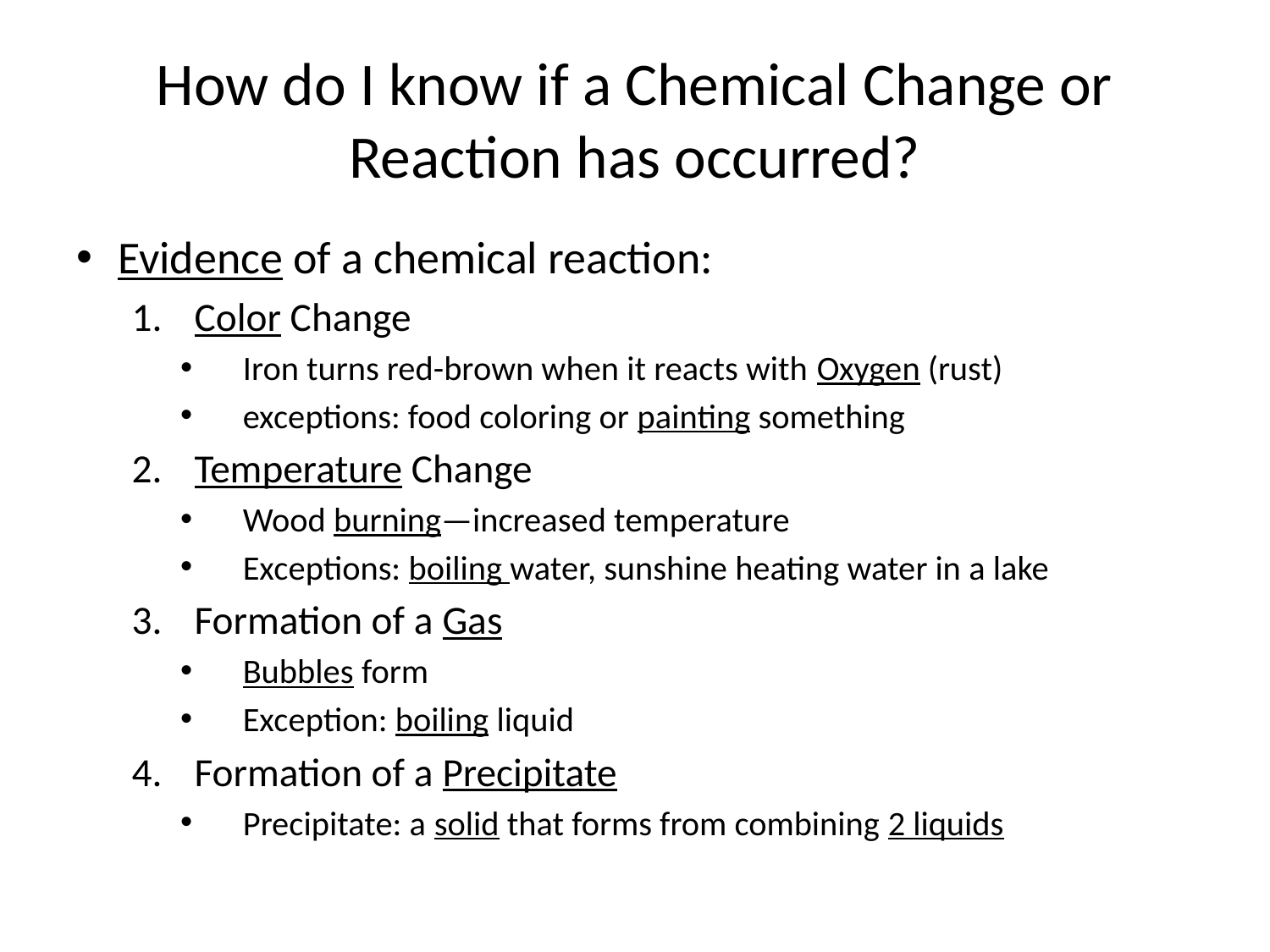

# How do I know if a Chemical Change or Reaction has occurred?
Evidence of a chemical reaction:
Color Change
Iron turns red-brown when it reacts with Oxygen (rust)
exceptions: food coloring or painting something
Temperature Change
Wood burning—increased temperature
Exceptions: boiling water, sunshine heating water in a lake
Formation of a Gas
Bubbles form
Exception: boiling liquid
Formation of a Precipitate
Precipitate: a solid that forms from combining 2 liquids